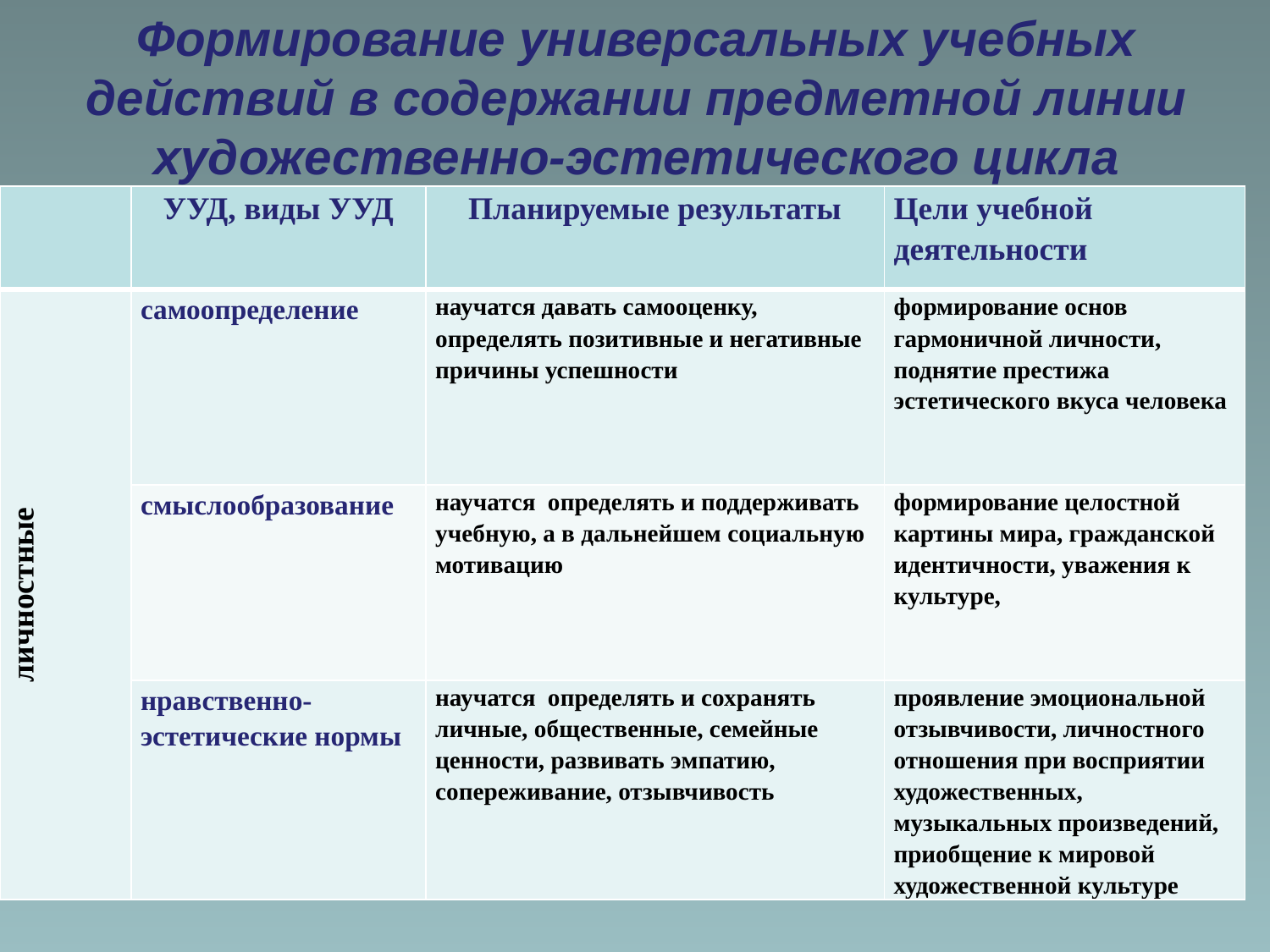

# Формирование универсальных учебных действий в содержании предметной линии художественно-эстетического цикла
|  | УУД, виды УУД | Планируемые результаты | Цели учебной деятельности |
| --- | --- | --- | --- |
| личностные | самоопределение | научатся давать самооценку, определять позитивные и негативные причины успешности | формирование основ гармоничной личности, поднятие престижа эстетического вкуса человека |
|  | смыслообразование | научатся определять и поддерживать учебную, а в дальнейшем социальную мотивацию | формирование целостной картины мира, гражданской идентичности, уважения к культуре, |
|  | нравственно-эстетические нормы | научатся определять и сохранять личные, общественные, семейные ценности, развивать эмпатию, сопереживание, отзывчивость | проявление эмоциональной отзывчивости, личностного отношения при восприятии художественных, музыкальных произведений, приобщение к мировой художественной культуре |